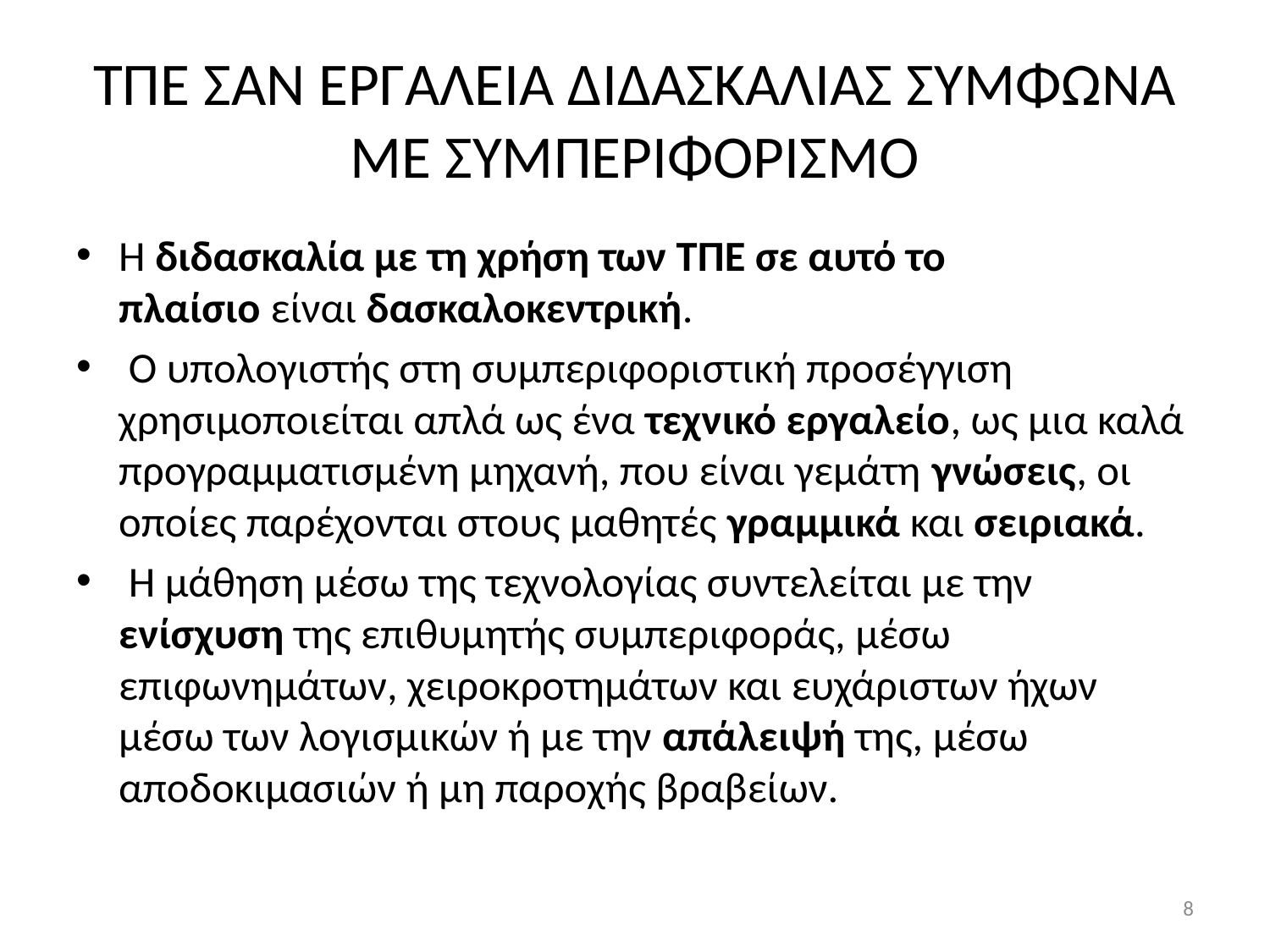

# ΤΠΕ ΣΑΝ ΕΡΓΑΛΕΙΑ ΔΙΔΑΣΚΑΛΙΑΣ ΣΥΜΦΩΝΑ ΜΕ ΣΥΜΠΕΡΙΦΟΡΙΣΜΟ
Η διδασκαλία με τη χρήση των ΤΠΕ σε αυτό το πλαίσιο είναι δασκαλοκεντρική.
 Ο υπολογιστής στη συμπεριφοριστική προσέγγιση χρησιμοποιείται απλά ως ένα τεχνικό εργαλείο, ως μια καλά προγραμματισμένη μηχανή, που είναι γεμάτη γνώσεις, οι οποίες παρέχονται στους μαθητές γραμμικά και σειριακά.
 Η μάθηση μέσω της τεχνολογίας συντελείται με την ενίσχυση της επιθυμητής συμπεριφοράς, μέσω επιφωνημάτων, χειροκροτημάτων και ευχάριστων ήχων μέσω των λογισμικών ή με την απάλειψή της, μέσω αποδοκιμασιών ή μη παροχής βραβείων.

8